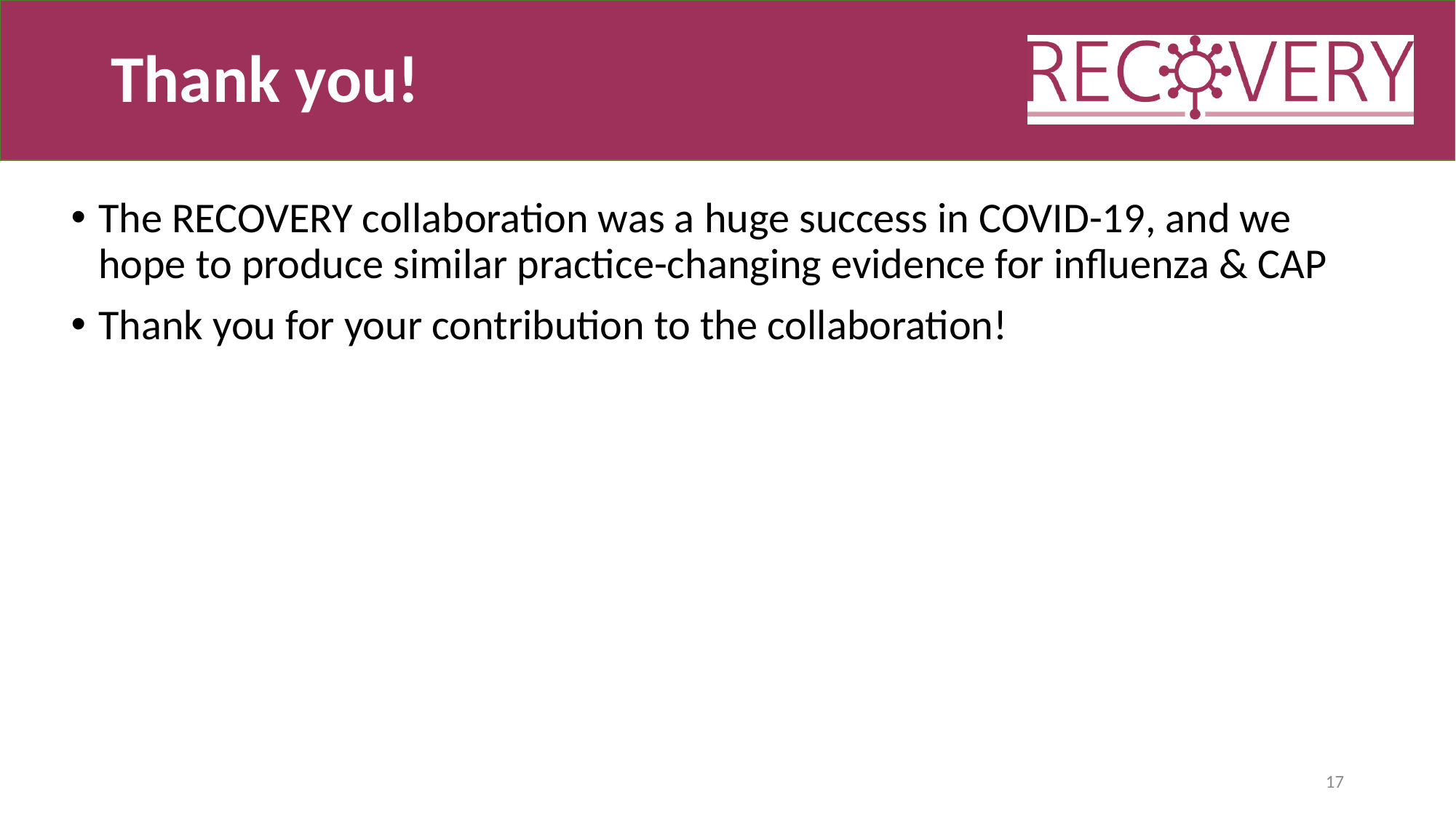

# Thank you!
The RECOVERY collaboration was a huge success in COVID-19, and we hope to produce similar practice-changing evidence for influenza & CAP
Thank you for your contribution to the collaboration!
17